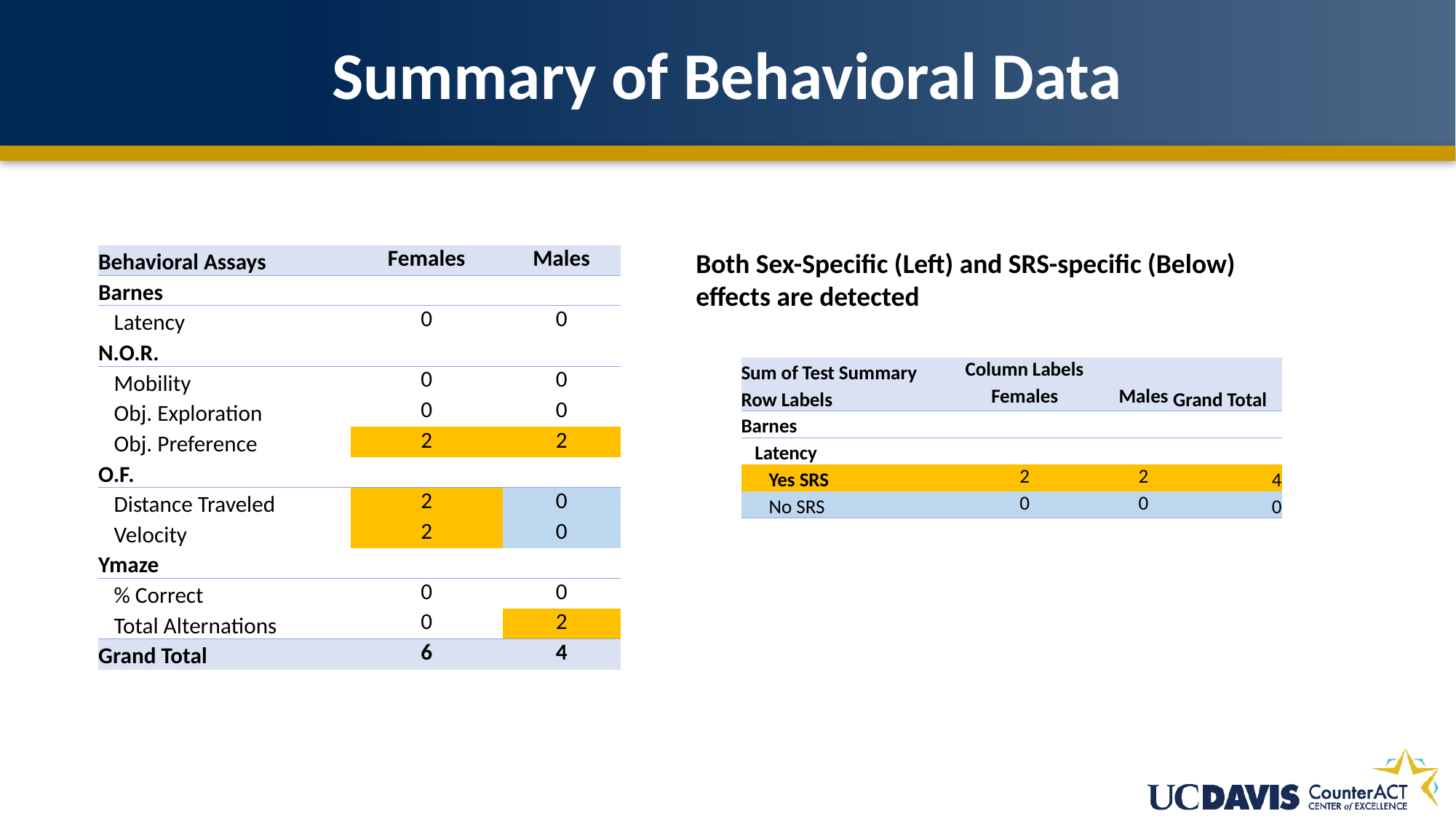

# Summary of Behavioral Data
Both Sex-Specific (Left) and SRS-specific (Below)
effects are detected
| Behavioral Assays | Females | Males |
| --- | --- | --- |
| Barnes |  |  |
| Latency | 0 | 0 |
| N.O.R. |  |  |
| Mobility | 0 | 0 |
| Obj. Exploration | 0 | 0 |
| Obj. Preference | 2 | 2 |
| O.F. |  |  |
| Distance Traveled | 2 | 0 |
| Velocity | 2 | 0 |
| Ymaze |  |  |
| % Correct | 0 | 0 |
| Total Alternations | 0 | 2 |
| Grand Total | 6 | 4 |
| Sum of Test Summary | Column Labels |  |  |
| --- | --- | --- | --- |
| Row Labels | Females | Males | Grand Total |
| Barnes |  |  |  |
| Latency |  |  |  |
| Yes SRS | 2 | 2 | 4 |
| No SRS | 0 | 0 | 0 |